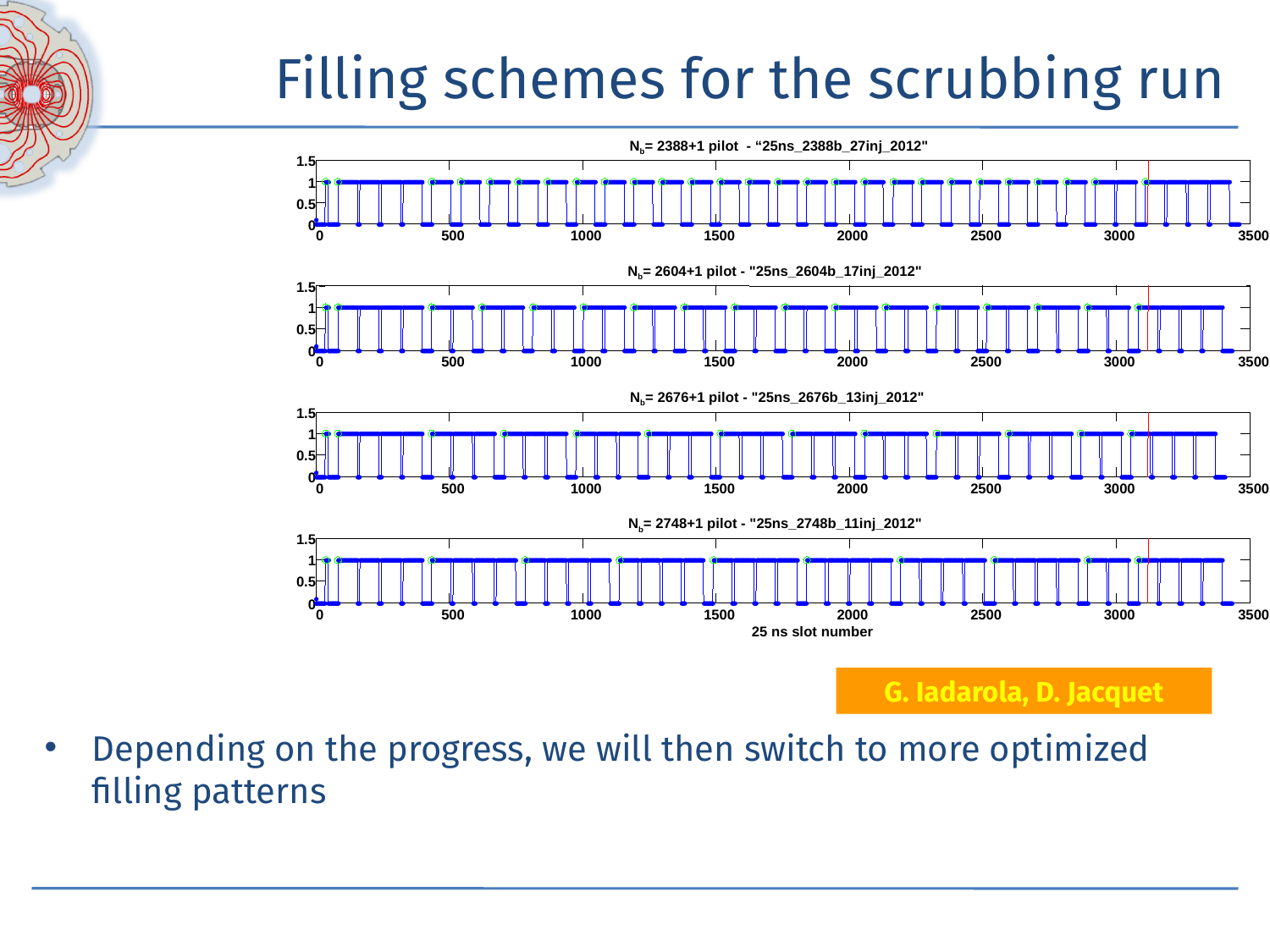

# Filling schemes for the scrubbing run

Nb= 2388+1 pilot  - “25ns_2388b_27inj_2012"

0
500
1000
1500
1.5

1

0.5

0

0
500
1000
1500
2000
2500
3000
3500

Nb= 2604+1 pilot - "25ns_2604b_17inj_2012"

1.5

1

0.5

0

0
500
1000
1500
2000
2500
3000
3500
1.5

1

0.5

0

2000
2500
3000
3500

Nb= 2676+1 pilot - "25ns_2676b_13inj_2012"

1.5

1

0.5

0

0
500
1000
1500
2000
2500
3000
3500

Nb= 2748+1 pilot - "25ns_2748b_11inj_2012"

25 ns slot number
G. Iadarola, D. Jacquet
Depending on the progress, we will then switch to more optimized filling patterns